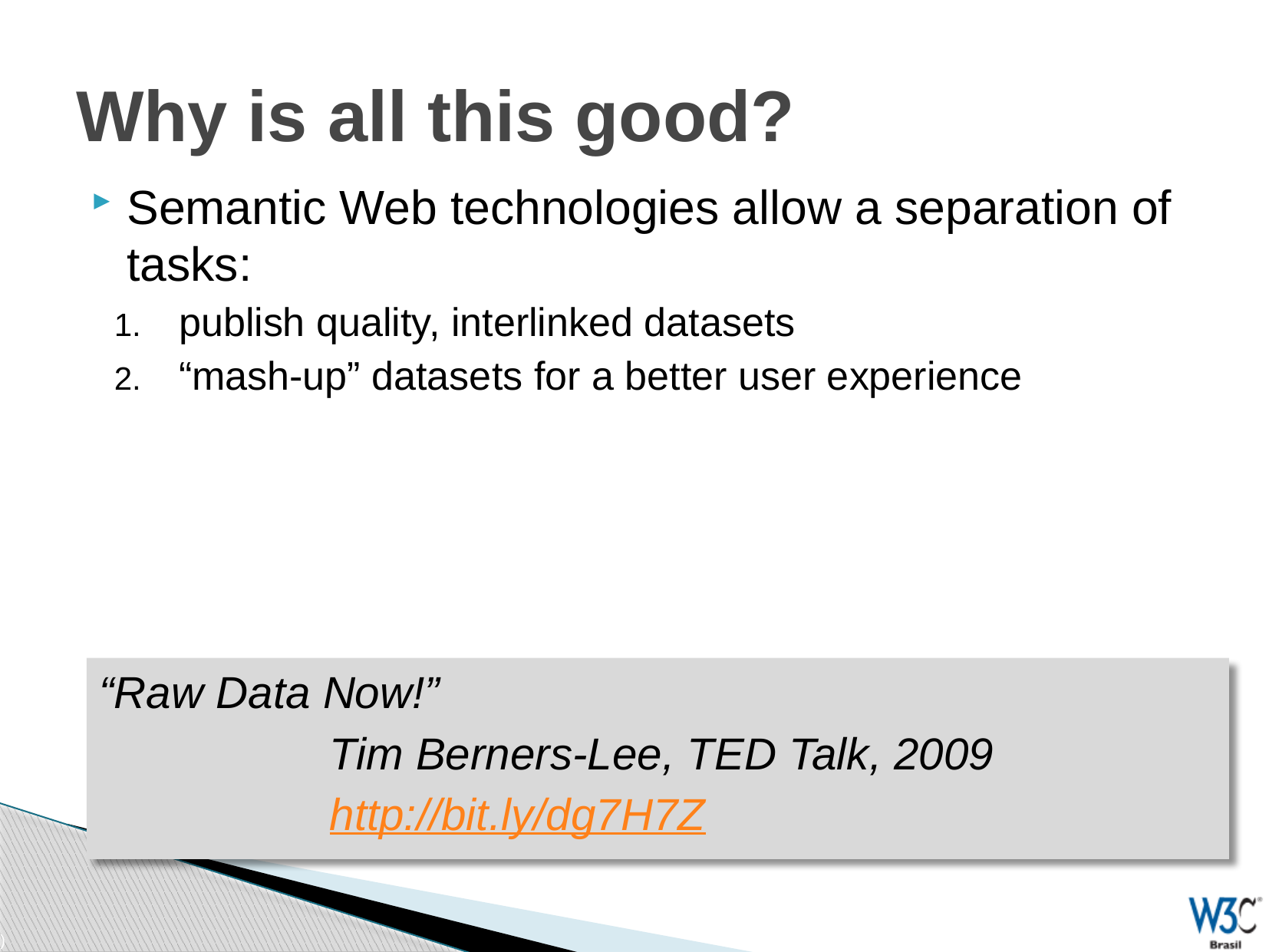

# Why is all this good?
Semantic Web technologies allow a separation of tasks:
publish quality, interlinked datasets
“mash-up” datasets for a better user experience
“Raw Data Now!”
		Tim Berners-Lee, TED Talk, 2009
		http://bit.ly/dg7H7Z